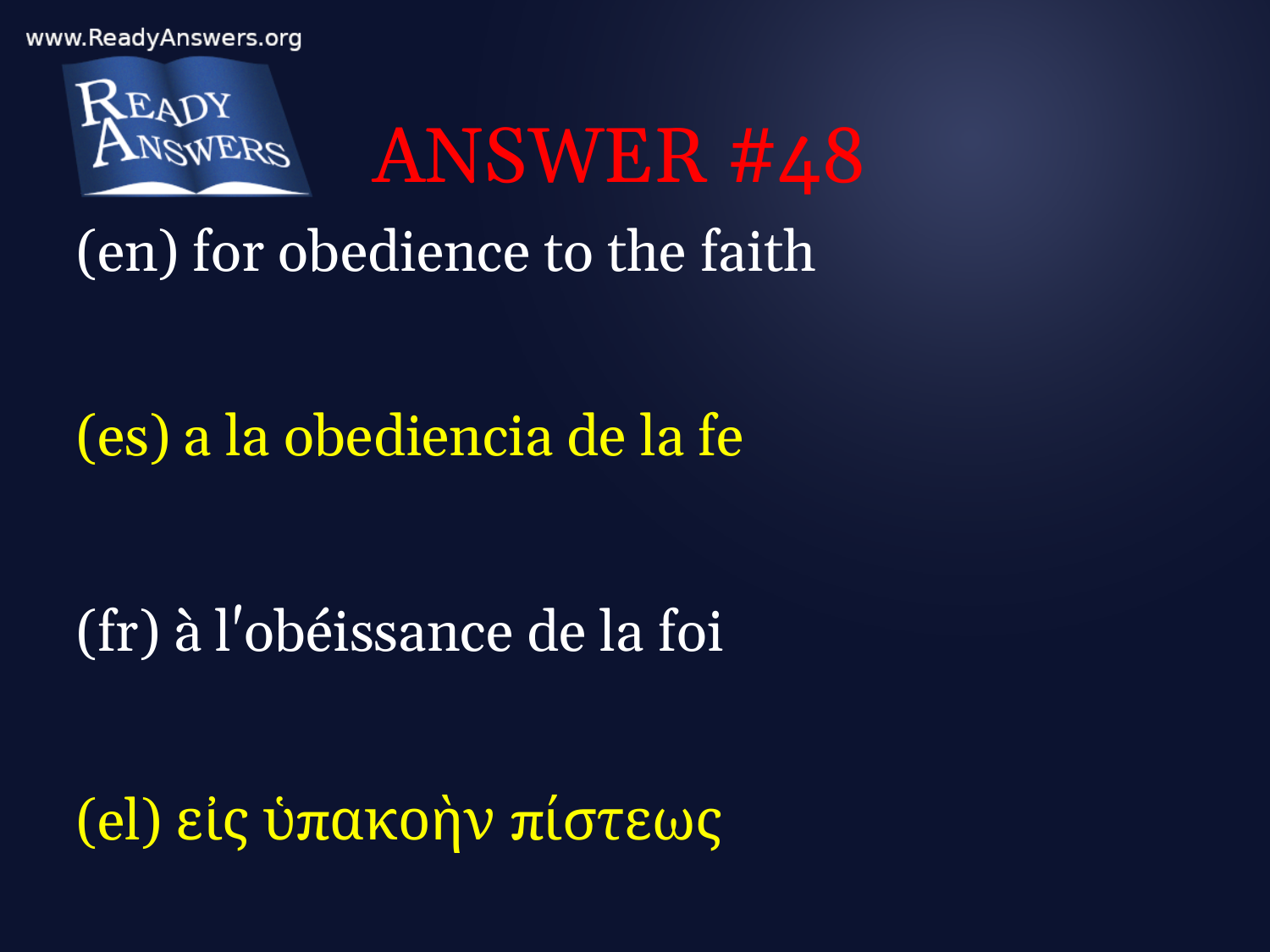

# ANSWER #48
(en) for obedience to the faith
(es) a la obediencia de la fe
(fr) à l'obéissance de la foi
(el) εἰς ὑπακοὴν πίστεως